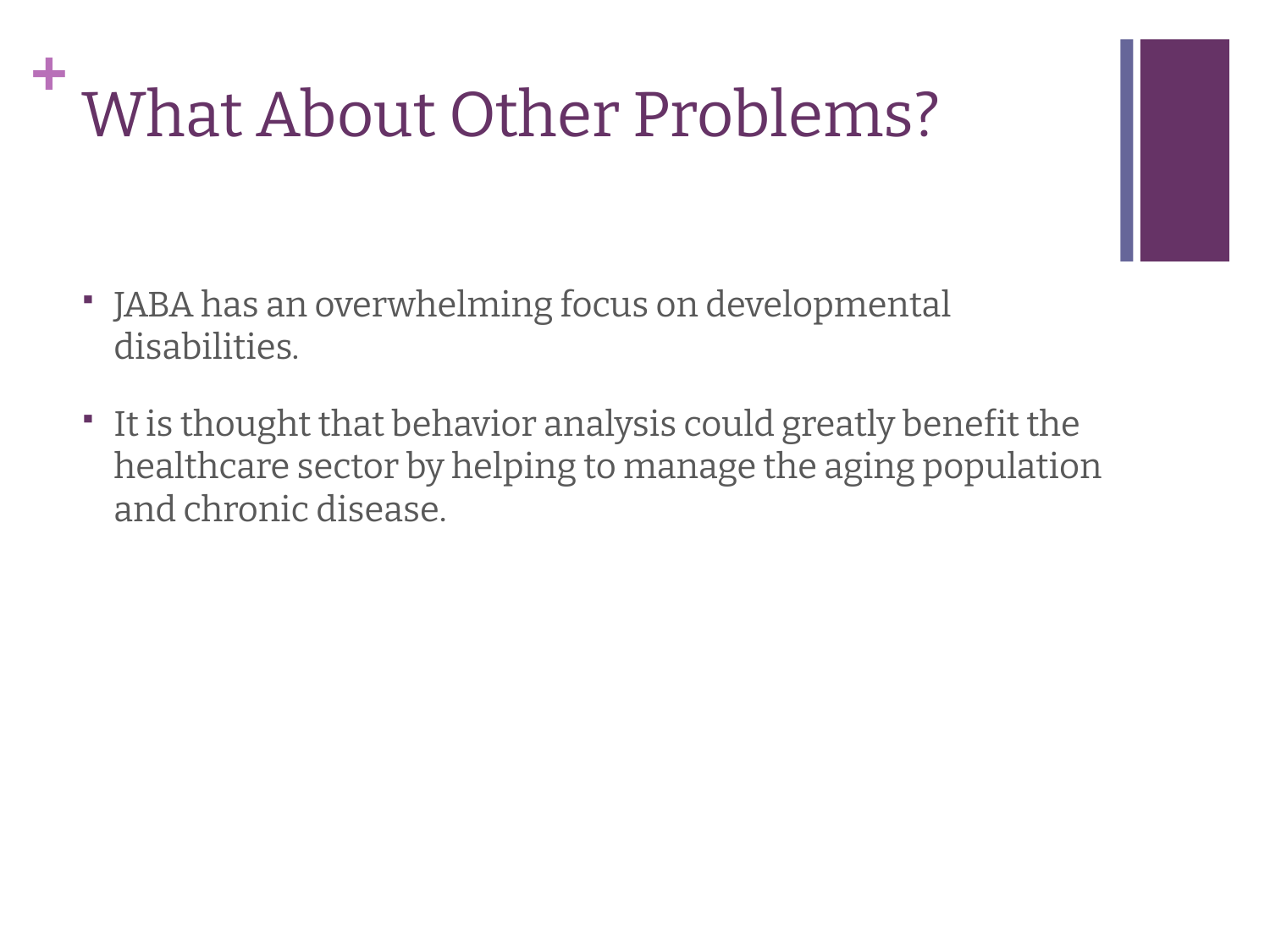

# What About Other Problems?
JABA has an overwhelming focus on developmental disabilities.
It is thought that behavior analysis could greatly benefit the healthcare sector by helping to manage the aging population and chronic disease.